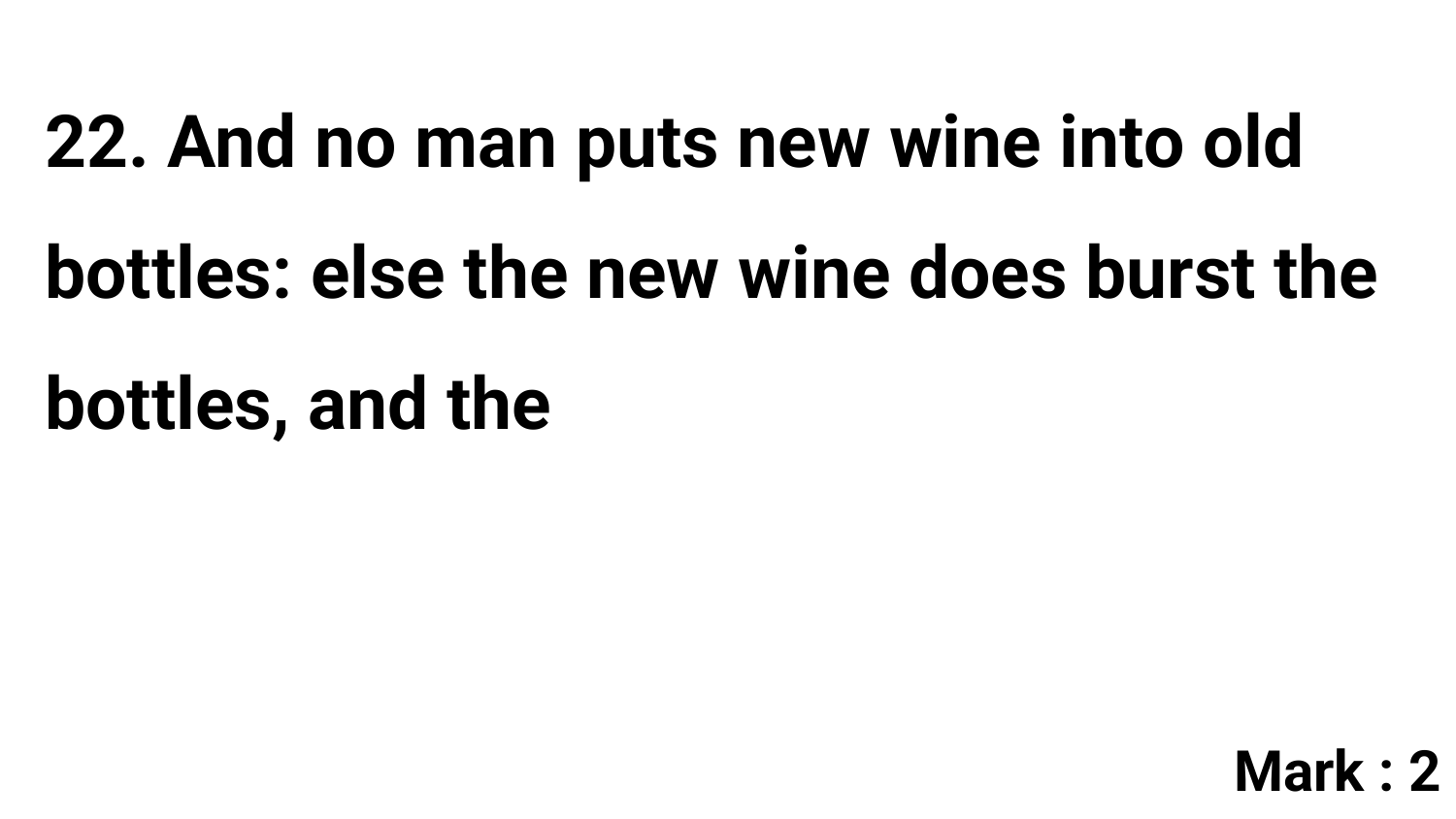

22. And no man puts new wine into old bottles: else the new wine does burst the bottles, and the
Mark : 2